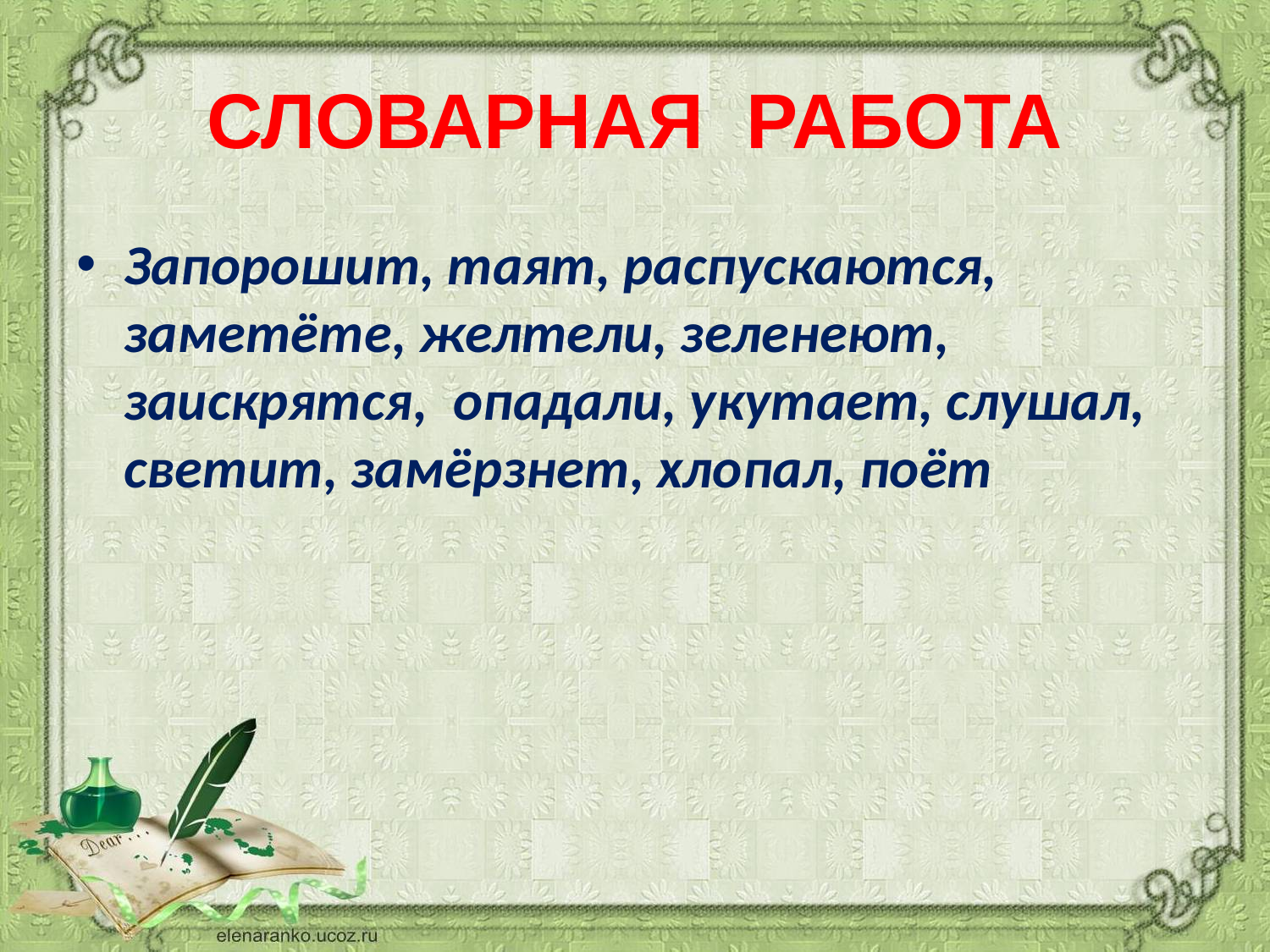

# СЛОВАРНАЯ  РАБОТА
Запорошит, таят, распускаются, заметёте, желтели, зеленеют, заискрятся,  опадали, укутает, слушал, светит, замёрзнет, хлопал, поёт